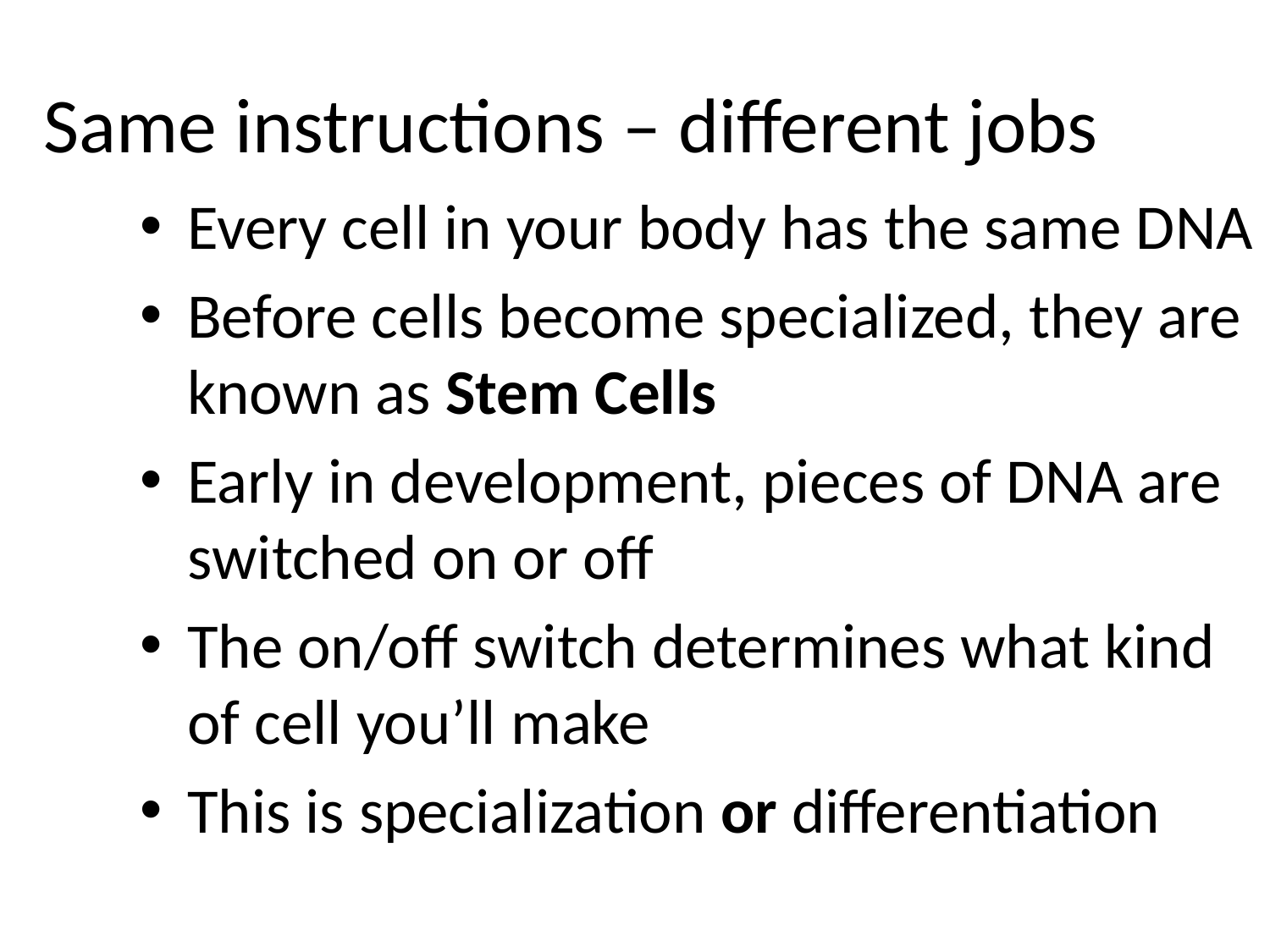

# Same instructions – different jobs
Every cell in your body has the same DNA
Before cells become specialized, they are known as Stem Cells
Early in development, pieces of DNA are switched on or off
The on/off switch determines what kind of cell you’ll make
This is specialization or differentiation